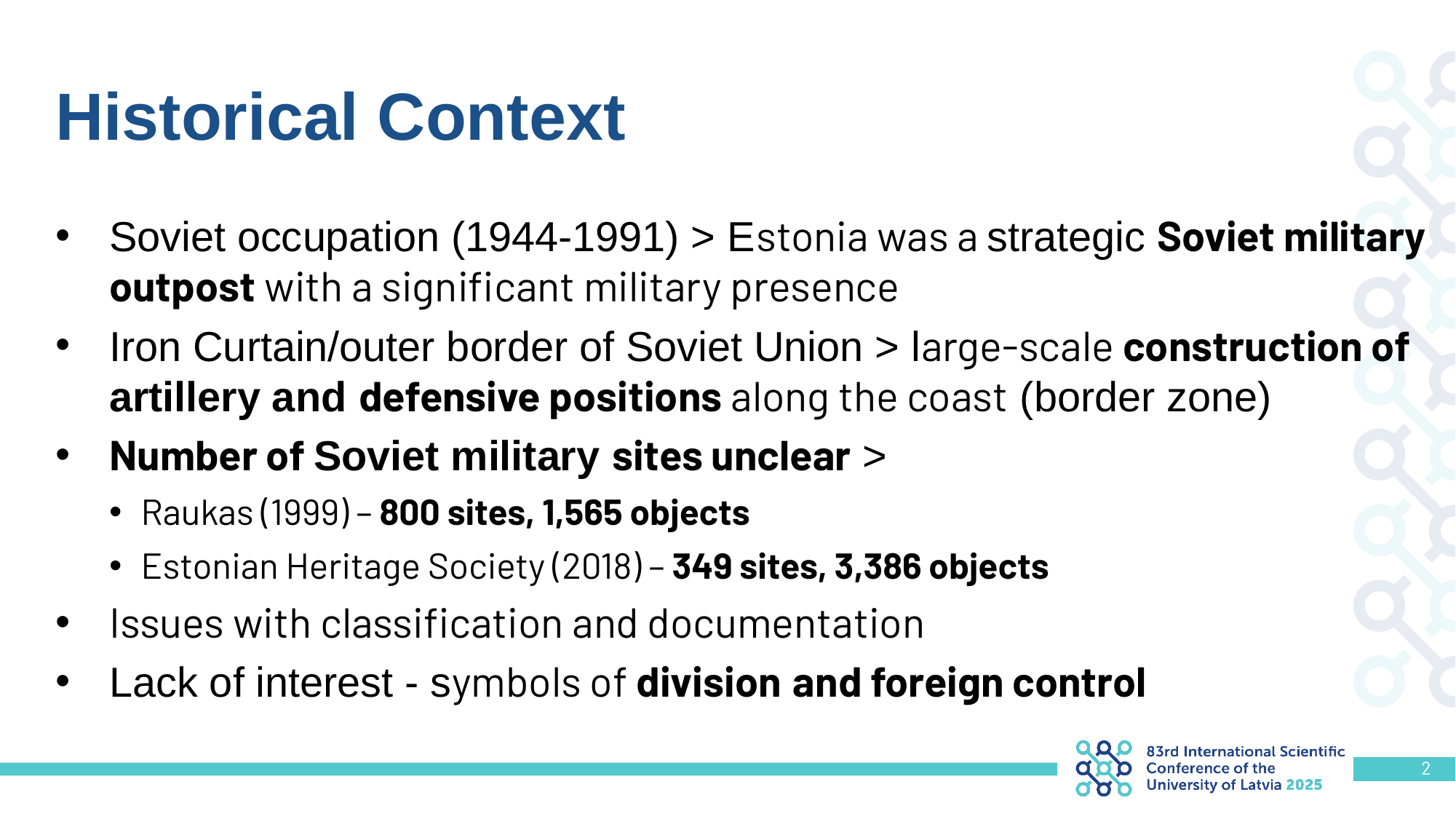

# Historical Context
Soviet occupation (1944-1991) > Estonia was a strategic Soviet military outpost with a significant military presence
Iron Curtain/outer border of Soviet Union > large-scale construction of artillery and defensive positions along the coast (border zone)
Number of Soviet military sites unclear >
Raukas (1999) – 800 sites, 1,565 objects
Estonian Heritage Society (2018) – 349 sites, 3,386 objects
Issues with classification and documentation
Lack of interest - symbols of division and foreign control
2